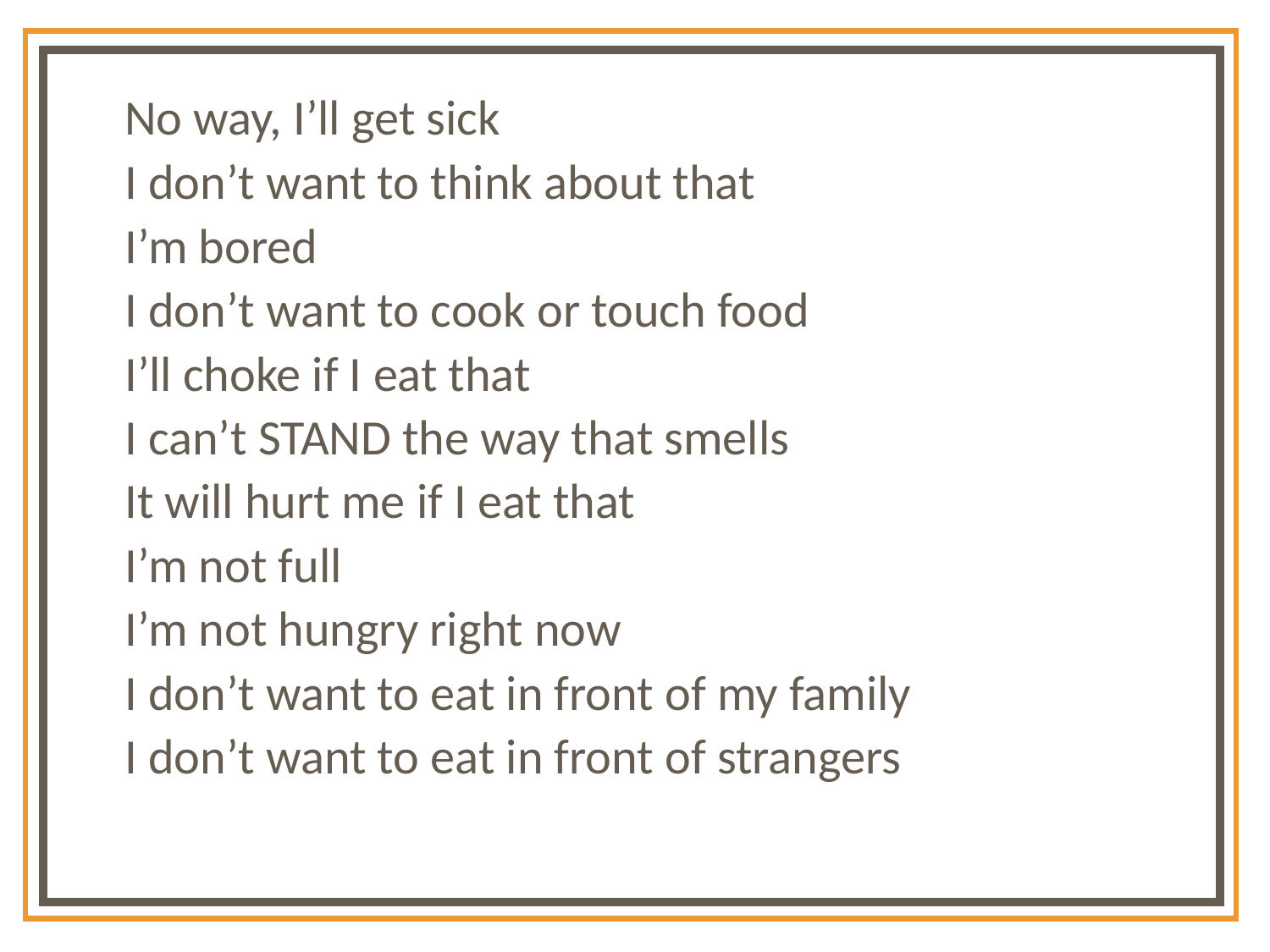

No way, I’ll get sick
I don’t want to think about that
I’m bored
I don’t want to cook or touch food
I’ll choke if I eat that
I can’t STAND the way that smells
It will hurt me if I eat that
I’m not full
I’m not hungry right now
I don’t want to eat in front of my family
I don’t want to eat in front of strangers